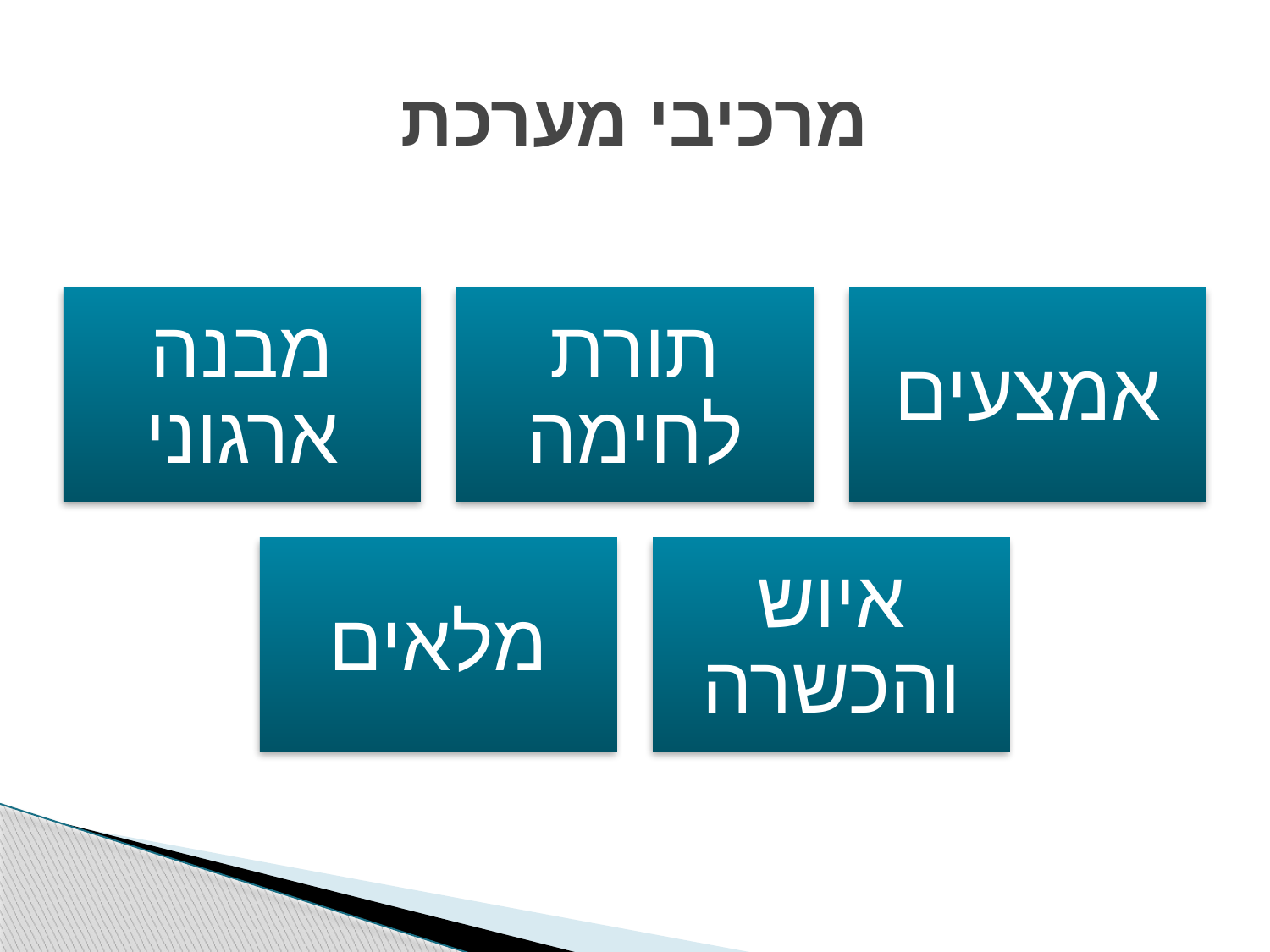

# מרכיבי מערכת
מבנה ארגוני
תורת לחימה
אמצעים
מלאים
איוש והכשרה